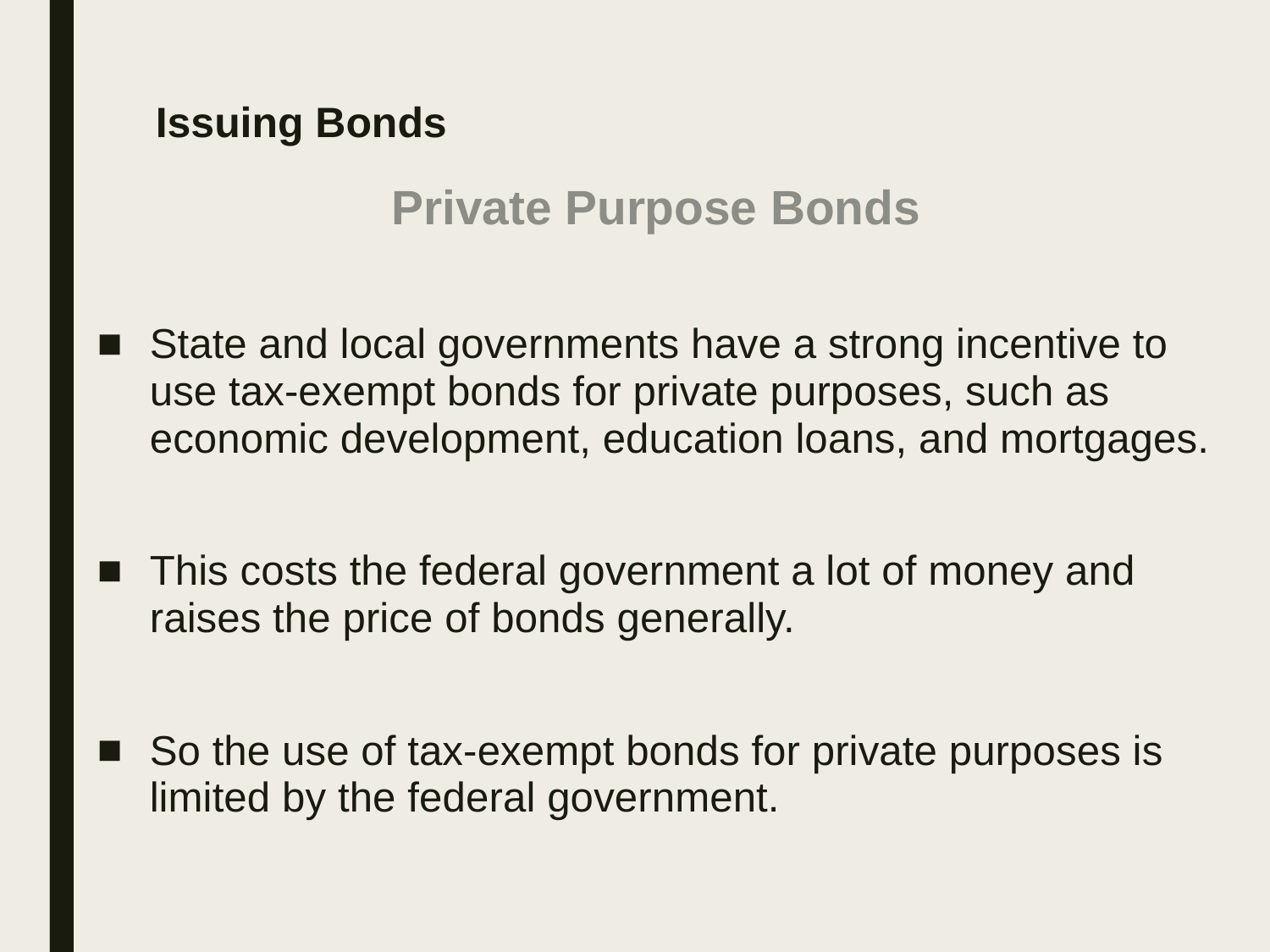

# Issuing Bonds
Private Purpose Bonds

State and local governments have a strong incentive to use tax-exempt bonds for private purposes, such as economic development, education loans, and mortgages.

This costs the federal government a lot of money and raises the price of bonds generally.

So the use of tax-exempt bonds for private purposes is limited by the federal government.